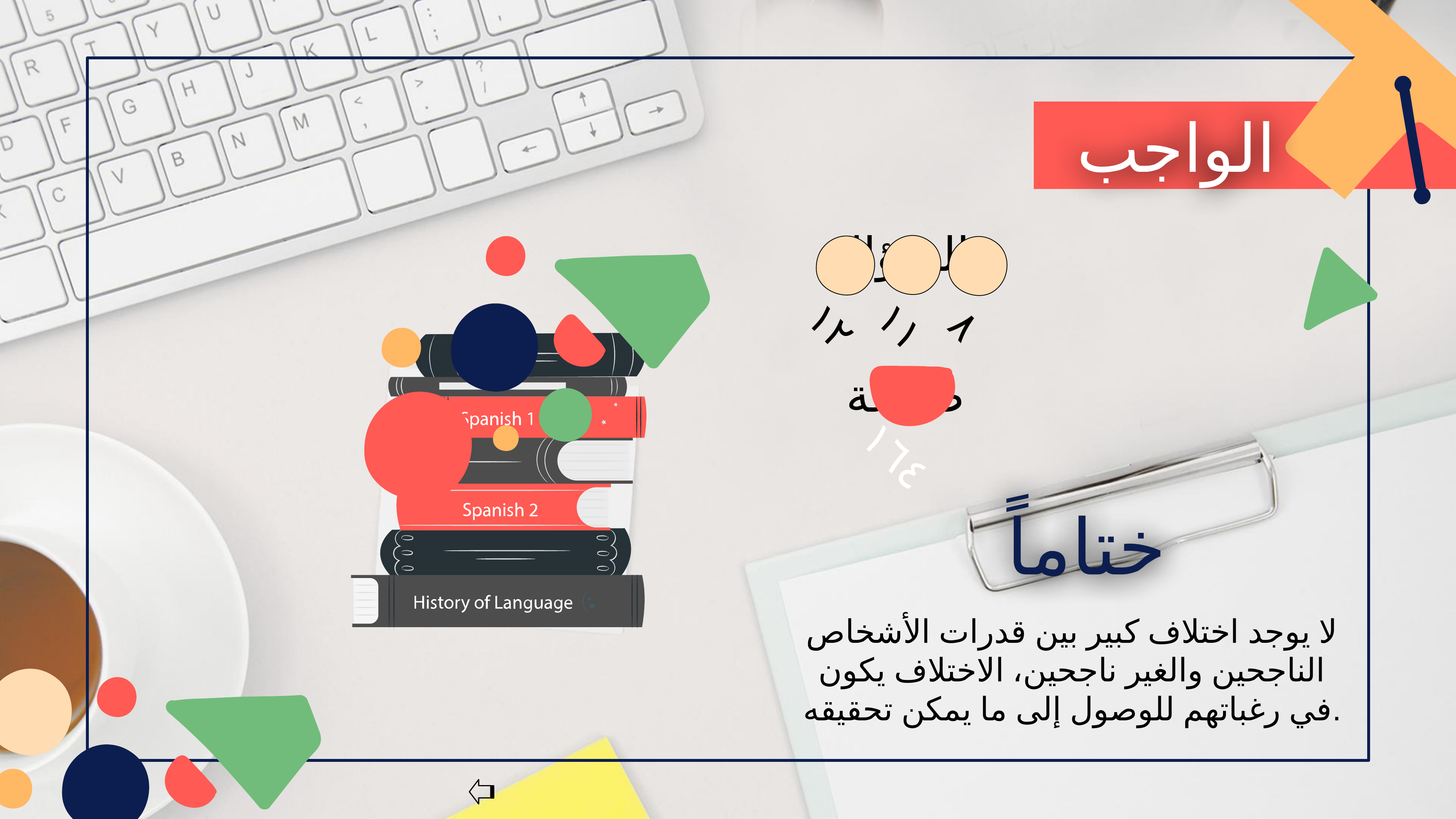

الواجب

السؤال
صفحة

١١

١٢

٨

١٦٤

ختاماً
لا يوجد اختلاف كبير بين قدرات الأشخاص الناجحين والغير ناجحين، الاختلاف يكون في رغباتهم للوصول إلى ما يمكن تحقيقه.